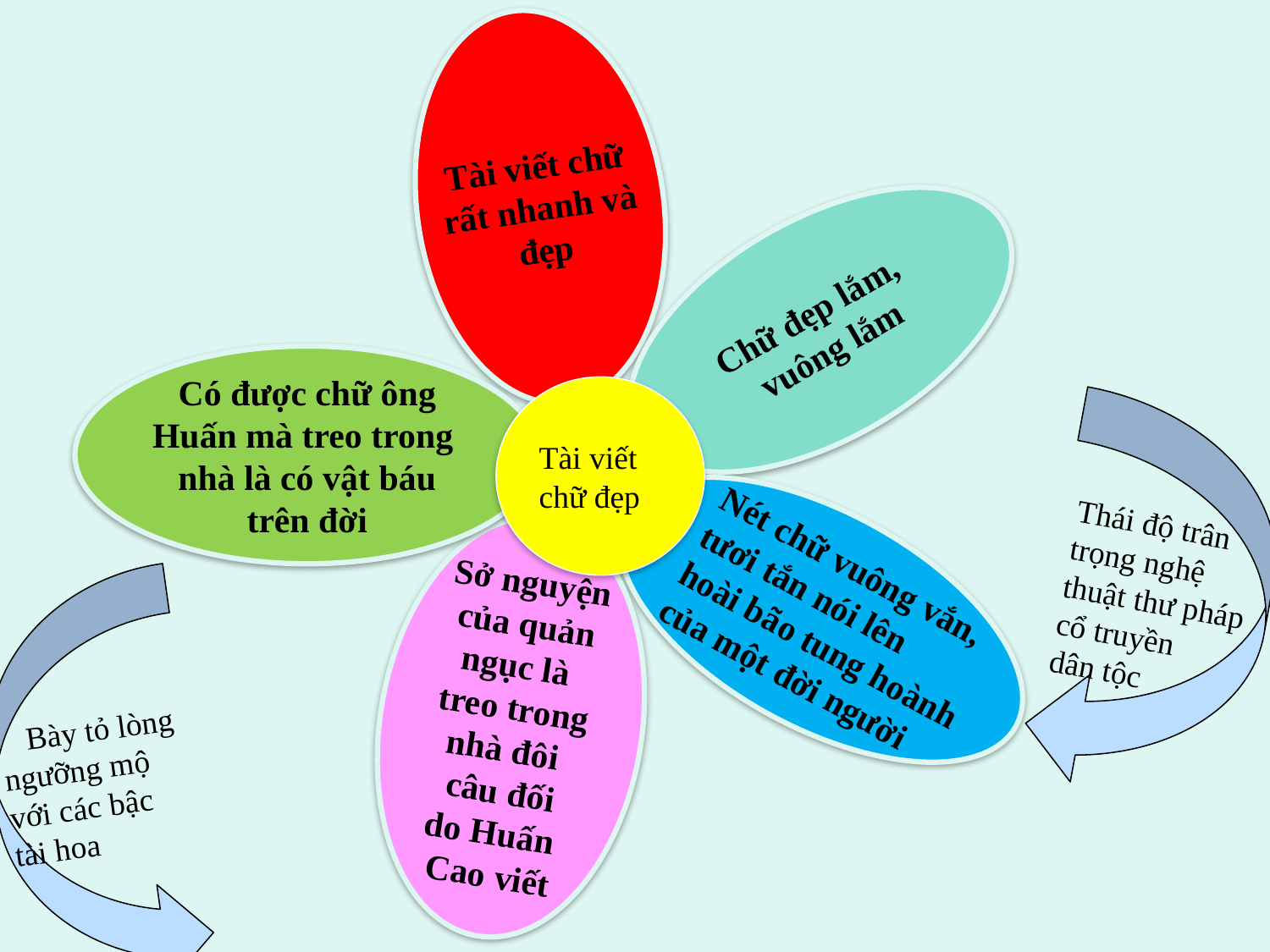

Tài viết chữ
rất nhanh và
đẹp
Chữ đẹp lắm,
vuông lắm
Có được chữ ông
Huấn mà treo trong
nhà là có vật báu
trên đời
Tài viết
chữ đẹp
Thái độ trân
trọng nghệ
thuật thư pháp
cổ truyền
dân tộc
Nét chữ vuông vắn,
tươi tắn nói lên
hoài bão tung hoành
của một đời người
Sở nguyện
của quản
ngục là
treo trong
nhà đôi
câu đối
do Huấn
Cao viết
   Bày tỏ lòng
ngưỡng mộ
với các bậc
tài hoa